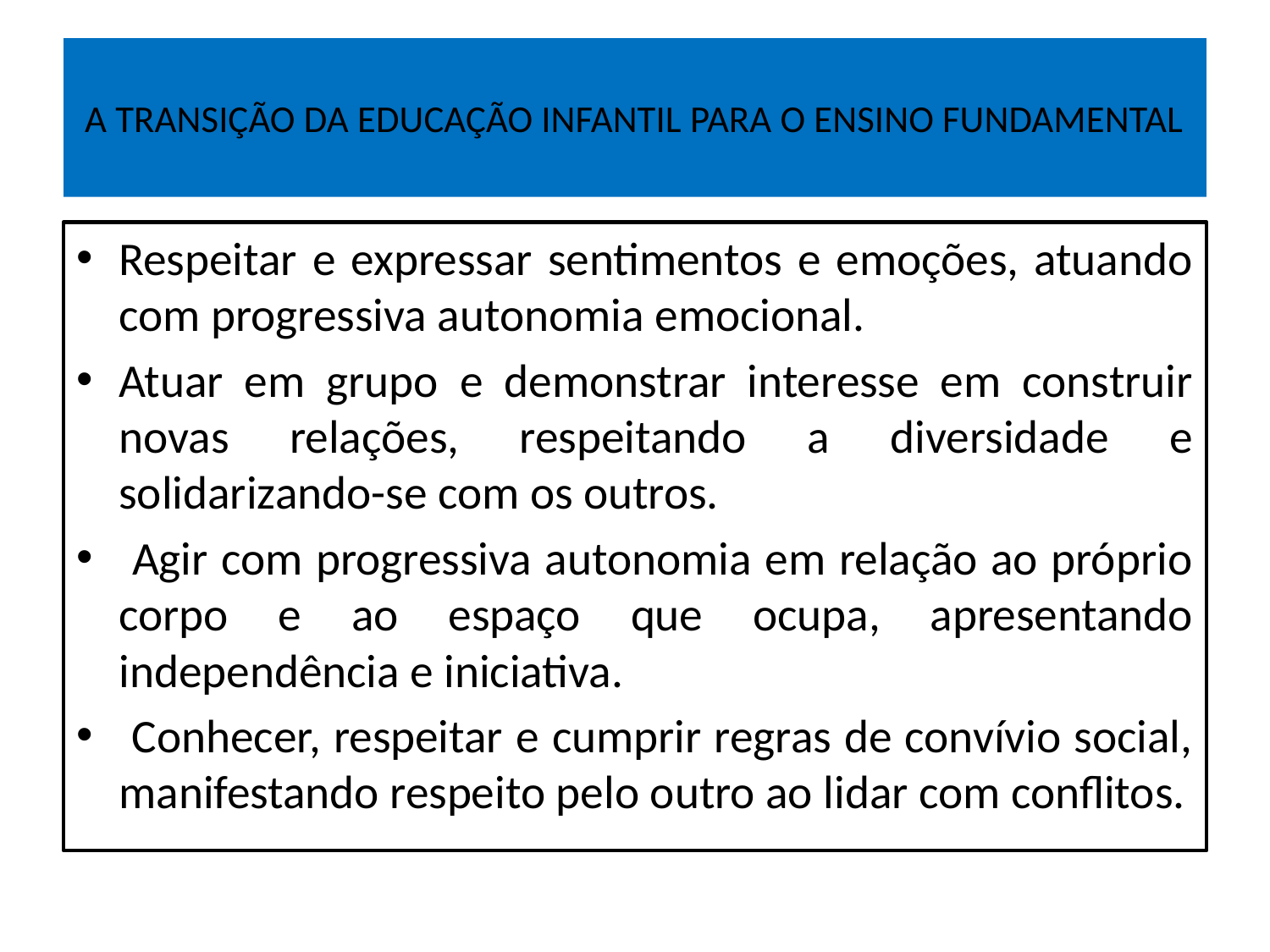

# A TRANSIÇÃO DA EDUCAÇÃO INFANTIL PARA O ENSINO FUNDAMENTAL
Respeitar e expressar sentimentos e emoções, atuando com progressiva autonomia emocional.
Atuar em grupo e demonstrar interesse em construir novas relações, respeitando a diversidade e solidarizando-se com os outros.
 Agir com progressiva autonomia em relação ao próprio corpo e ao espaço que ocupa, apresentando independência e iniciativa.
 Conhecer, respeitar e cumprir regras de convívio social, manifestando respeito pelo outro ao lidar com conflitos.